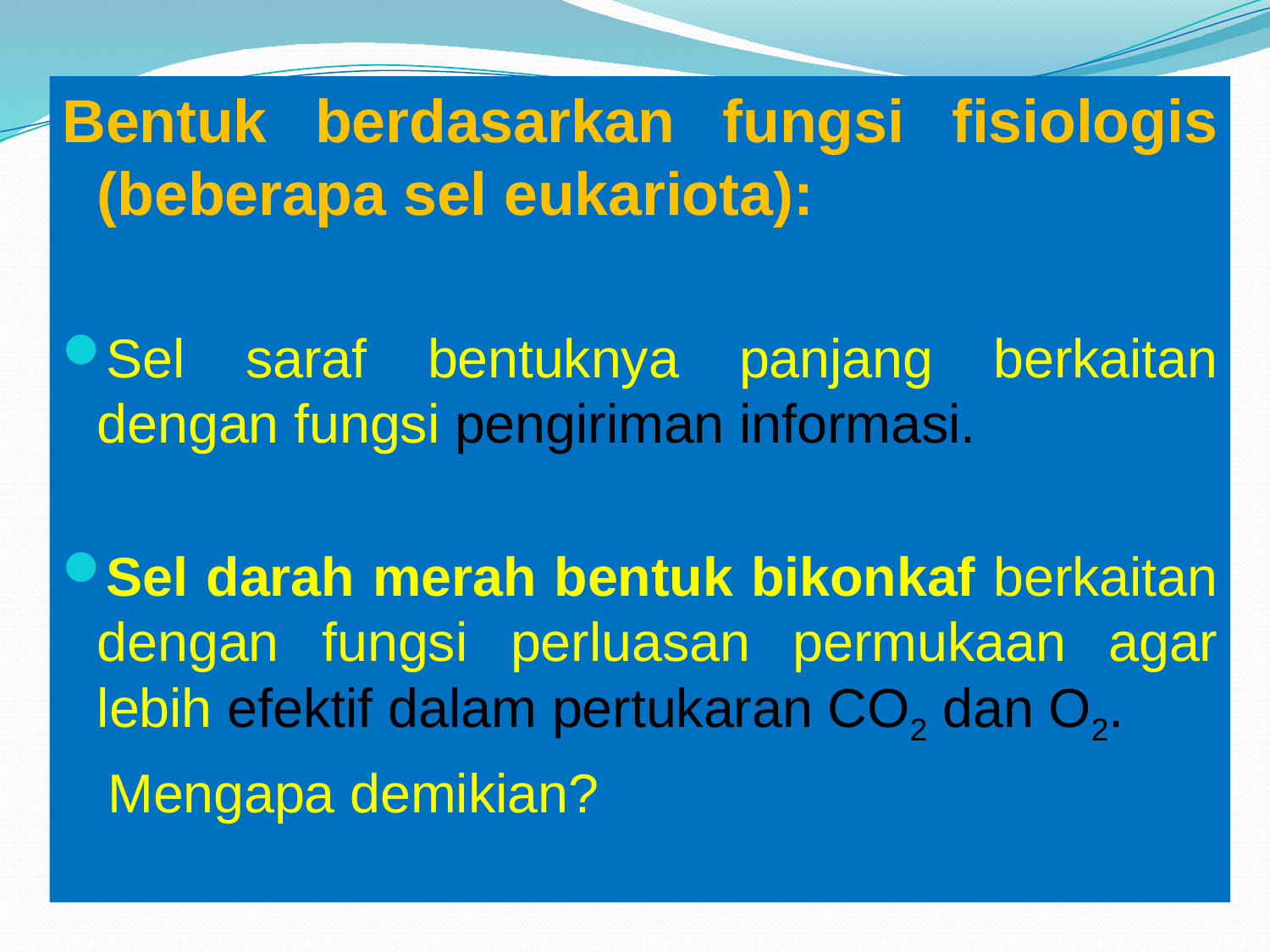

Bentuk berdasarkan fungsi fisiologis (beberapa sel eukariota):

Sel saraf bentuknya panjang berkaitan dengan fungsi pengiriman informasi.

Sel darah merah bentuk bikonkaf berkaitan dengan fungsi perluasan permukaan agar lebih efektif dalam pertukaran CO2 dan O2.
   Mengapa demikian?